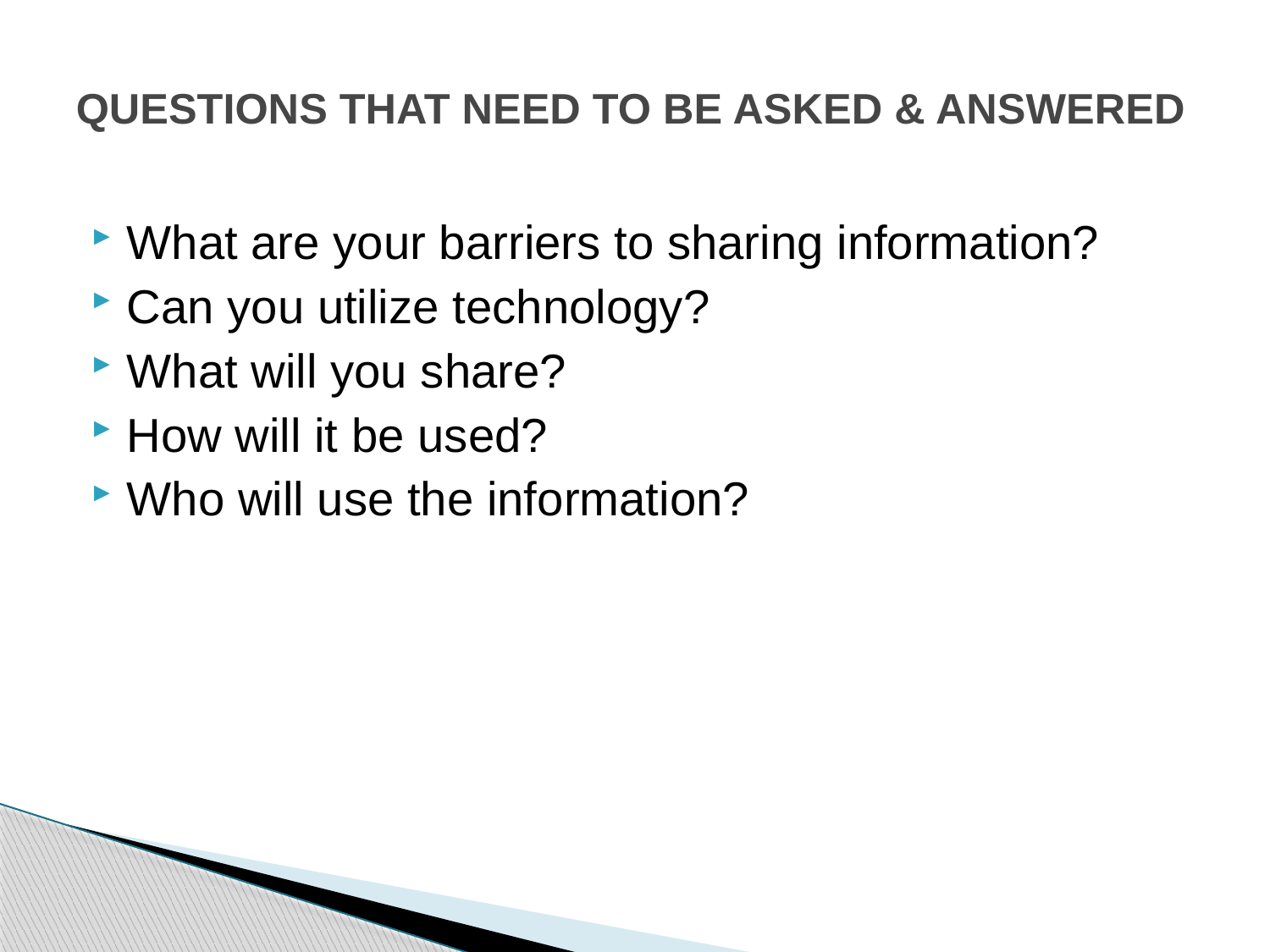

# Questions that need to be asked & answered
What are your barriers to sharing information?
Can you utilize technology?
What will you share?
How will it be used?
Who will use the information?